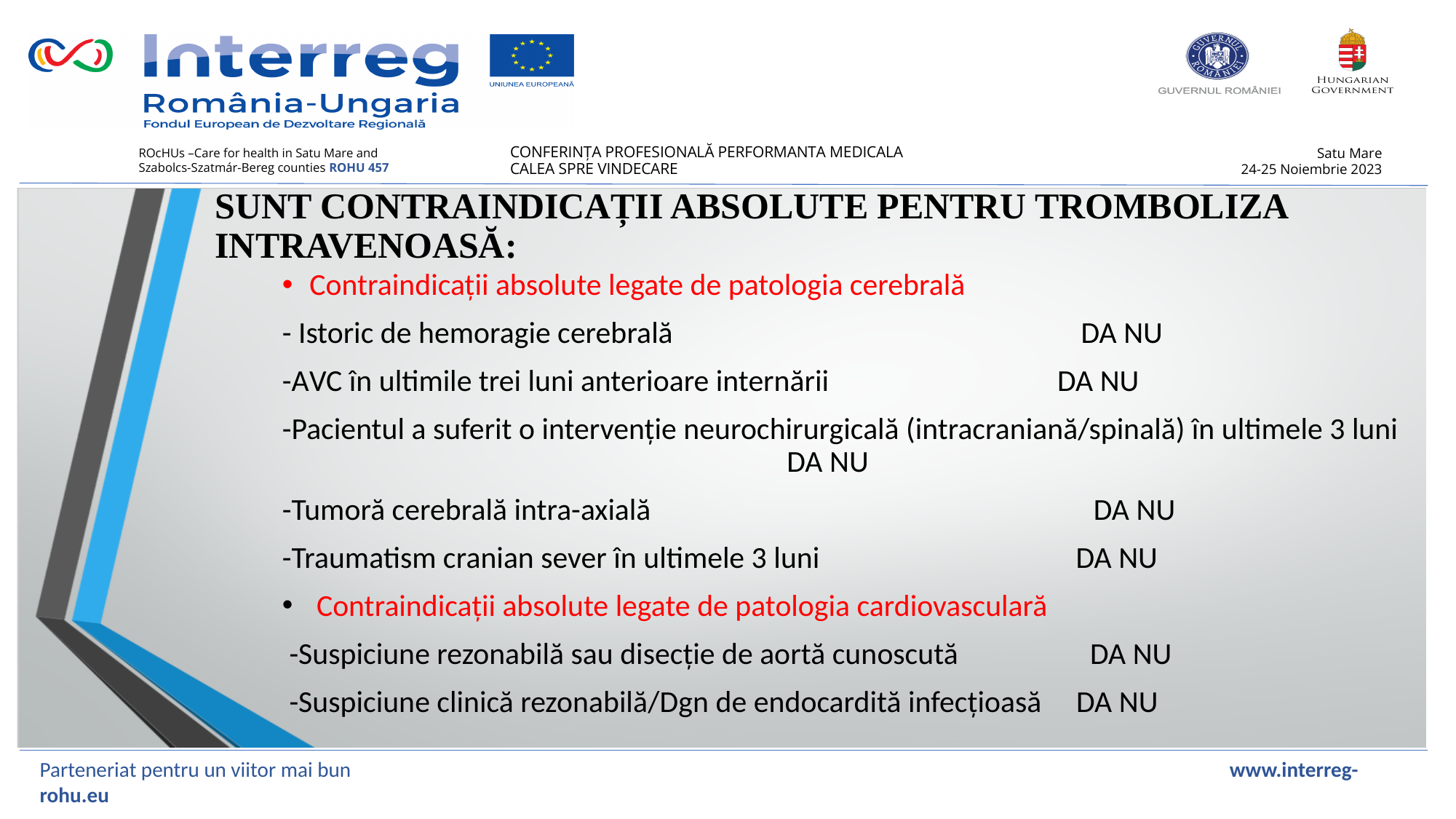

SUNT CONTRAINDICAȚII ABSOLUTE PENTRU TROMBOLIZA INTRAVENOASĂ:
Contraindicații absolute legate de patologia cerebrală
- Istoric de hemoragie cerebrală                                                           DA NU
-AVC în ultimile trei luni anterioare internării                                 DA NU
-Pacientul a suferit o intervenție neurochirurgicală (intracraniană/spinală) în ultimele 3 luni                                                                                                 DA NU
-Tumoră cerebrală intra-axială                                                                DA NU
-Traumatism cranian sever în ultimele 3 luni                                     DA NU
 Contraindicații absolute legate de patologia cardiovasculară
 -Suspiciune rezonabilă sau disecție de aortă cunoscută                   DA NU
 -Suspiciune clinică rezonabilă/Dgn de endocardită infecțioasă     DA NU
Parteneriat pentru un viitor mai bun                                                                                                                                                                                                                  www.interreg-rohu.eu